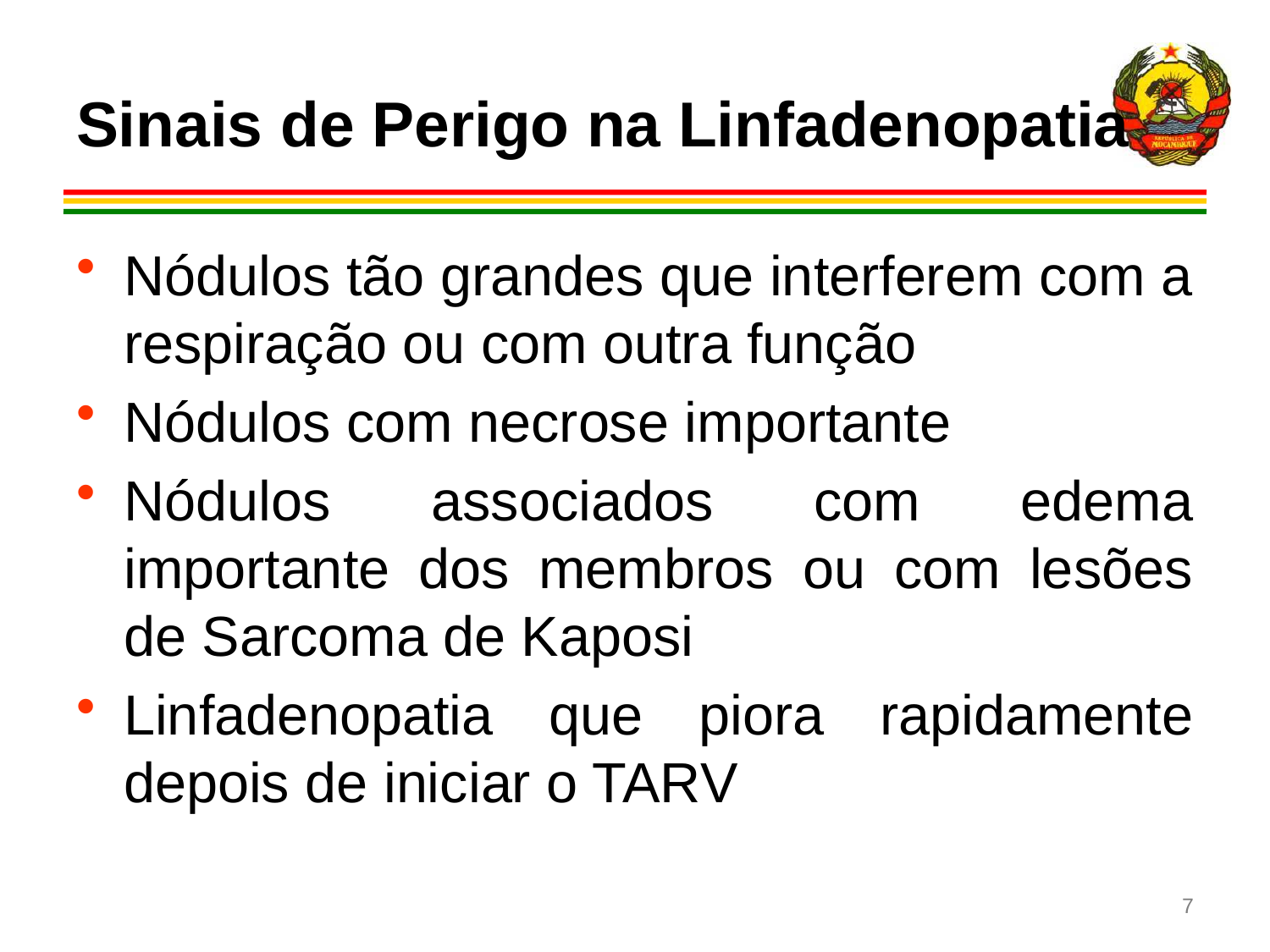

# Sinais de Perigo na Linfadenopatia
Nódulos tão grandes que interferem com a respiração ou com outra função
Nódulos com necrose importante
Nódulos associados com edema importante dos membros ou com lesões de Sarcoma de Kaposi
Linfadenopatia que piora rapidamente depois de iniciar o TARV